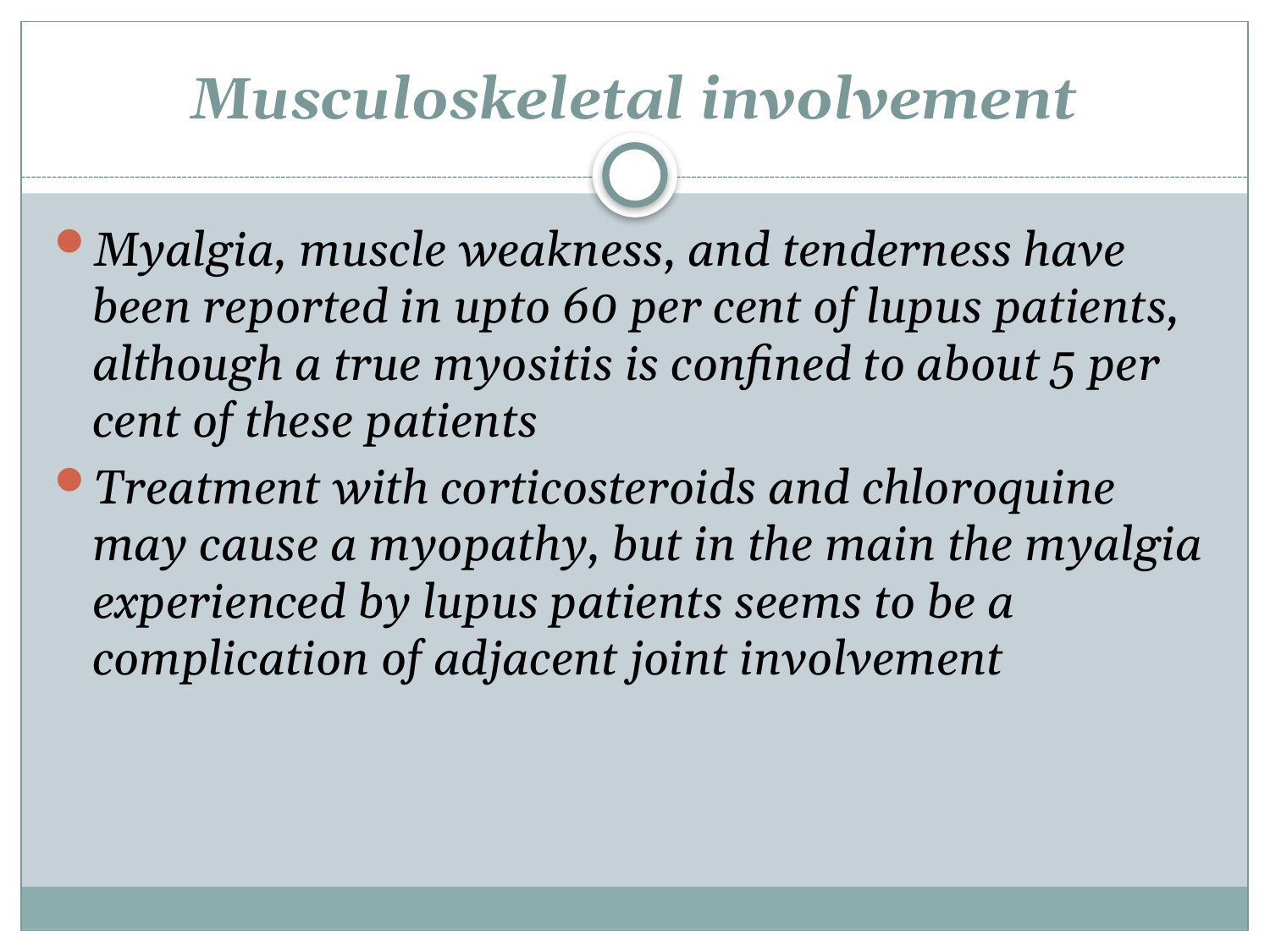

# Musculoskeletal involvement
Myalgia, muscle weakness, and tenderness have been reported in upto 60 per cent of lupus patients, although a true myositis is confined to about 5 per cent of these patients
Treatment with corticosteroids and chloroquine may cause a myopathy, but in the main the myalgia experienced by lupus patients seems to be a complication of adjacent joint involvement